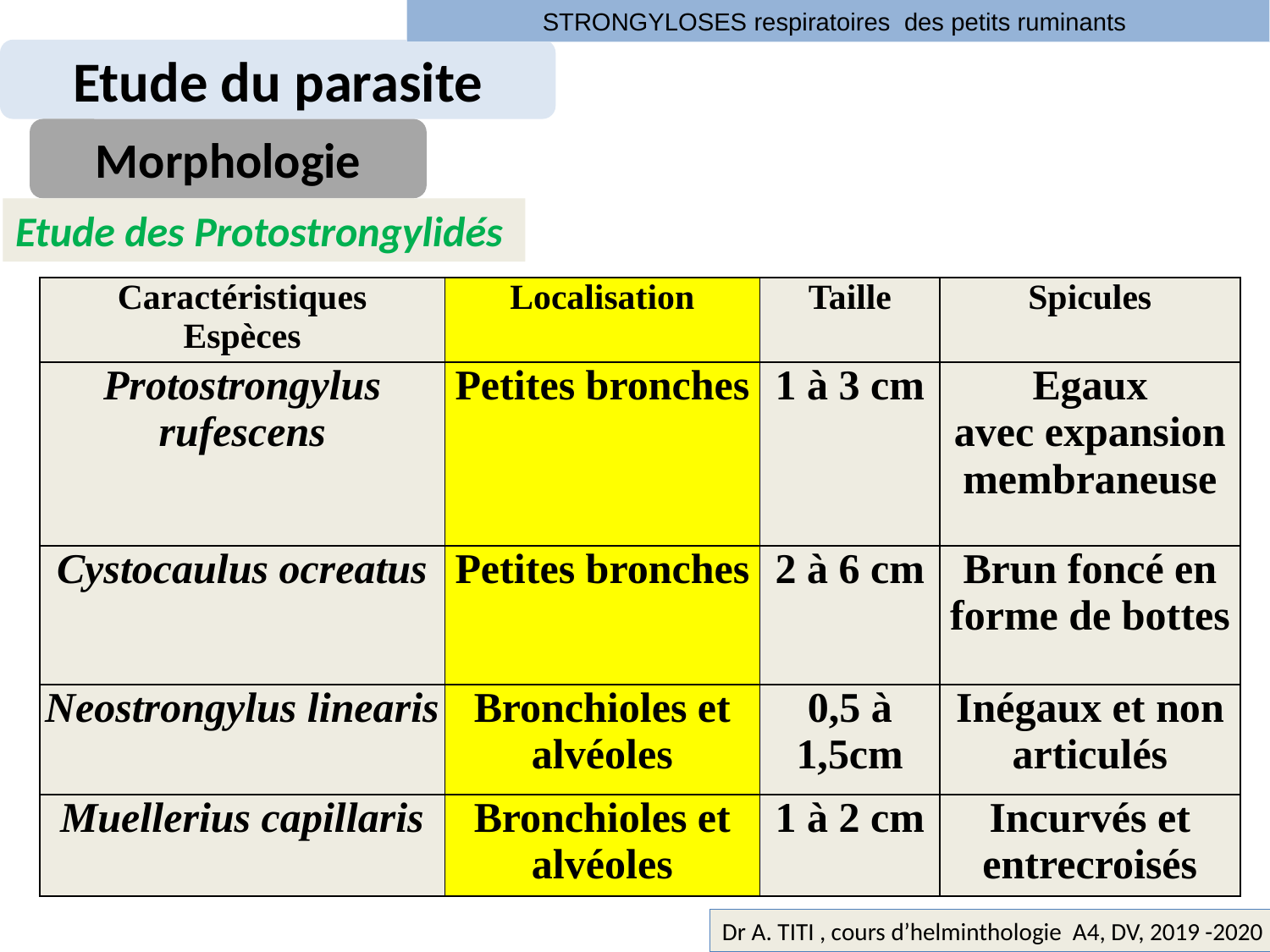

STRONGYLOSES respiratoires  des petits ruminants

Etude du parasite

Morphologie
Etude des Protostrongylidés
| Caractéristiques Espèces | Localisation | Taille | Spicules |
| --- | --- | --- | --- |
| Protostrongylus rufescens | Petites bronches | 1 à 3 cm | Egaux avec expansion membraneuse |
| Cystocaulus ocreatus | Petites bronches | 2 à 6 cm | Brun foncé en forme de bottes |
| Neostrongylus linearis | Bronchioles et alvéoles | 0,5 à 1,5cm | Inégaux et non articulés |
| Muellerius capillaris | Bronchioles et alvéoles | 1 à 2 cm | Incurvés et entrecroisés |
Dr A. TITI , cours d’helminthologie  A4, DV, 2019 -2020